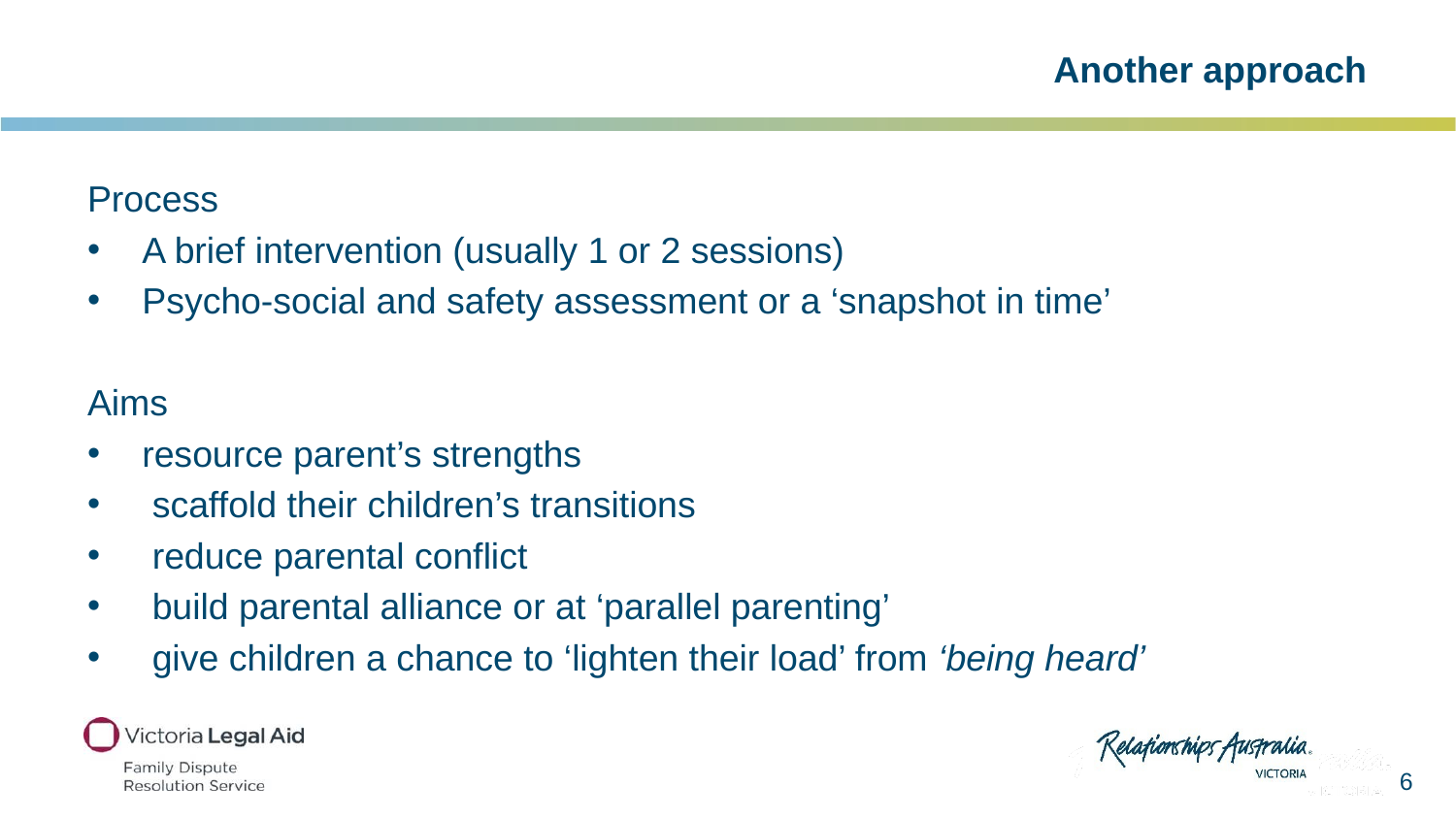

# Another approach
Process
A brief intervention (usually 1 or 2 sessions)
Psycho-social and safety assessment or a ‘snapshot in time’

Aims
resource parent’s strengths
 scaffold their children’s transitions
 reduce parental conflict
 build parental alliance or at ‘parallel parenting’
 give children a chance to ‘lighten their load’ from ‘being heard’

6